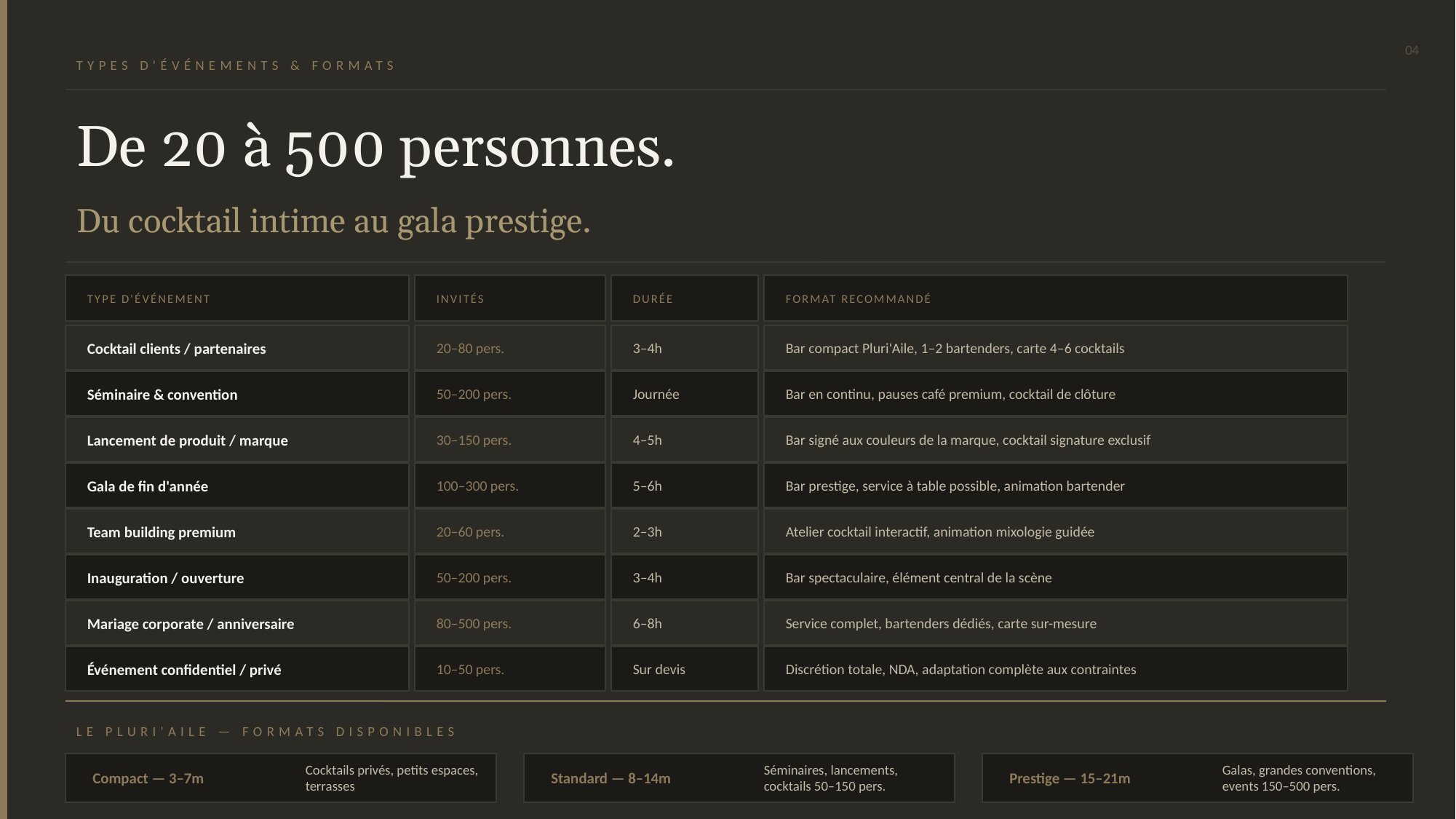

04
TYPES D'ÉVÉNEMENTS & FORMATS

De 20 à 500 personnes.
Du cocktail intime au gala prestige.

TYPE D'ÉVÉNEMENT

INVITÉS

DURÉE

FORMAT RECOMMANDÉ

Cocktail clients / partenaires
20–80 pers.
3–4h
Bar compact Pluri'Aile, 1–2 bartenders, carte 4–6 cocktails

Séminaire & convention
50–200 pers.
Journée
Bar en continu, pauses café premium, cocktail de clôture

Lancement de produit / marque
30–150 pers.
4–5h
Bar signé aux couleurs de la marque, cocktail signature exclusif

Gala de fin d'année
100–300 pers.
5–6h
Bar prestige, service à table possible, animation bartender

Team building premium
20–60 pers.
2–3h
Atelier cocktail interactif, animation mixologie guidée

Inauguration / ouverture
50–200 pers.
3–4h
Bar spectaculaire, élément central de la scène

Mariage corporate / anniversaire
80–500 pers.
6–8h
Service complet, bartenders dédiés, carte sur-mesure

Événement confidentiel / privé
10–50 pers.
Sur devis
Discrétion totale, NDA, adaptation complète aux contraintes

LE PLURI'AILE — FORMATS DISPONIBLES

Compact — 3–7m
Cocktails privés, petits espaces, terrasses
Standard — 8–14m
Séminaires, lancements, cocktails 50–150 pers.
Prestige — 15–21m
Galas, grandes conventions, events 150–500 pers.